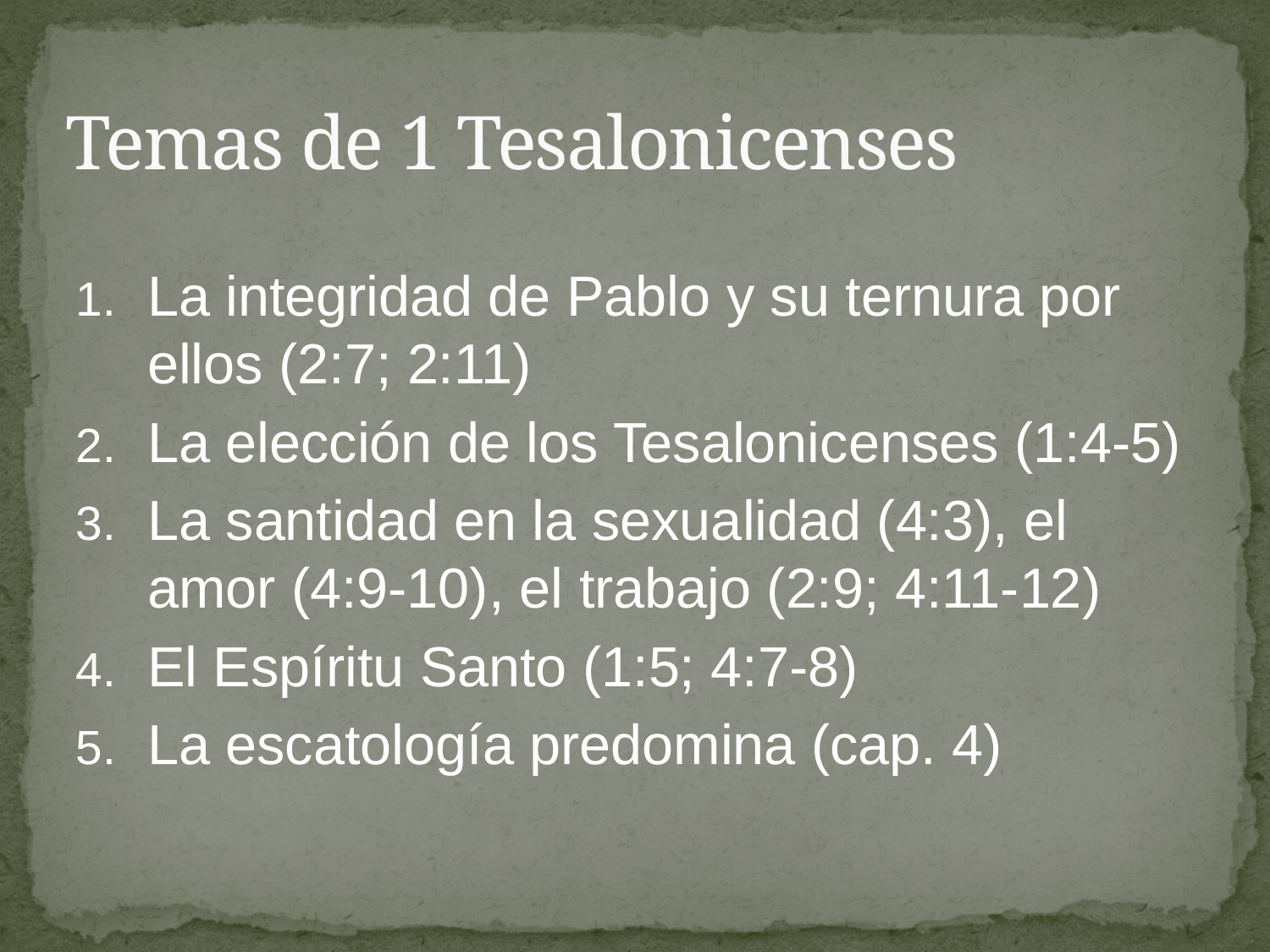

# Temas de 1 Tesalonicenses
La integridad de Pablo y su ternura por ellos (2:7; 2:11)
La elección de los Tesalonicenses (1:4-5)
La santidad en la sexualidad (4:3), el amor (4:9-10), el trabajo (2:9; 4:11-12)
El Espíritu Santo (1:5; 4:7-8)
La escatología predomina (cap. 4)